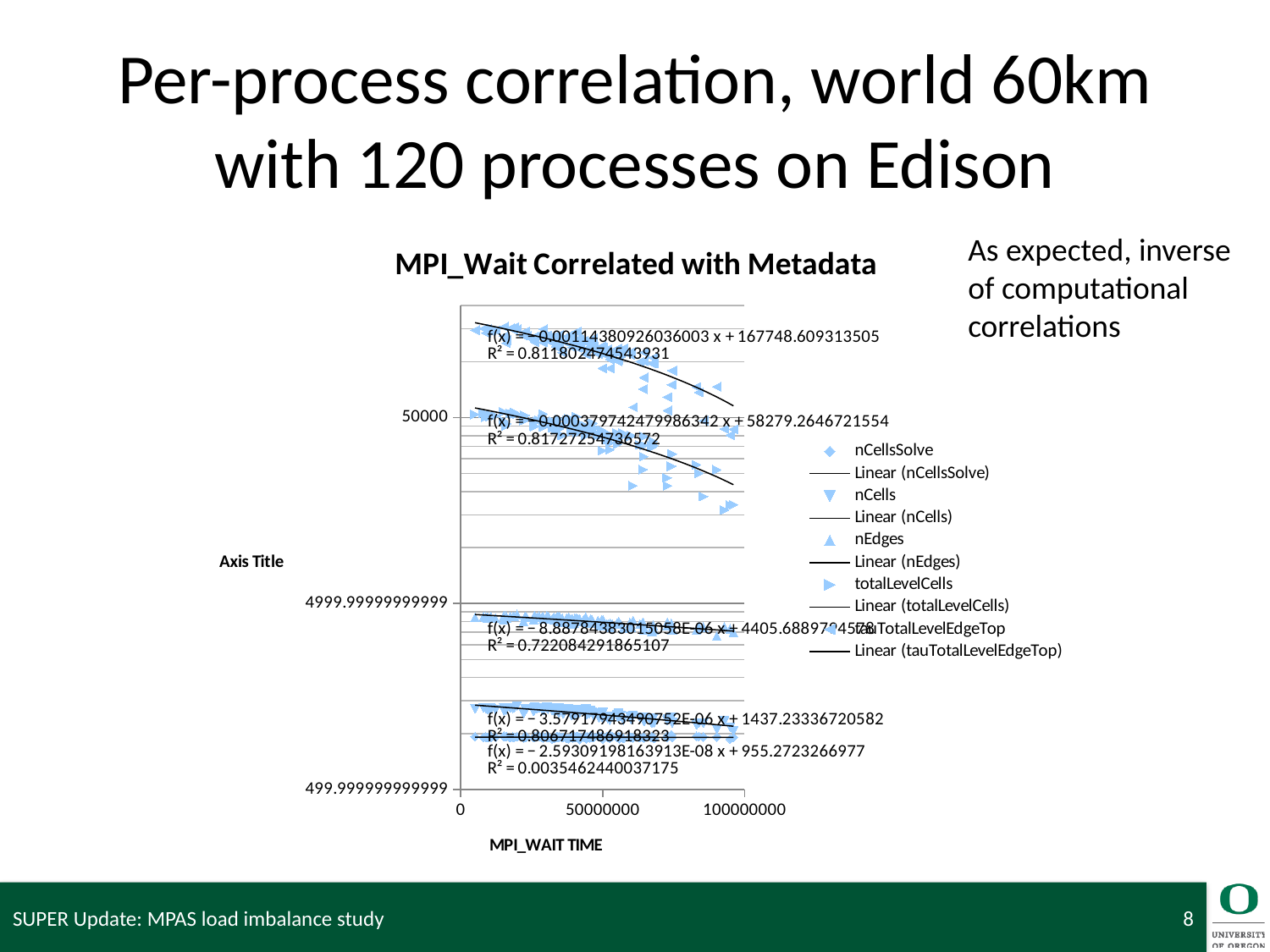

# Per-process correlation, world 60km with 120 processes on Edison

### Chart: MPI_Wait Correlated with Metadata

| Category | nCellsSolve | nCells | nEdges | totalLevelCells | tauTotalLevelEdgeTop |
|---|---|---|---|---|---|
As expected, inverse of computational correlations
SUPER Update: MPAS load imbalance study
8